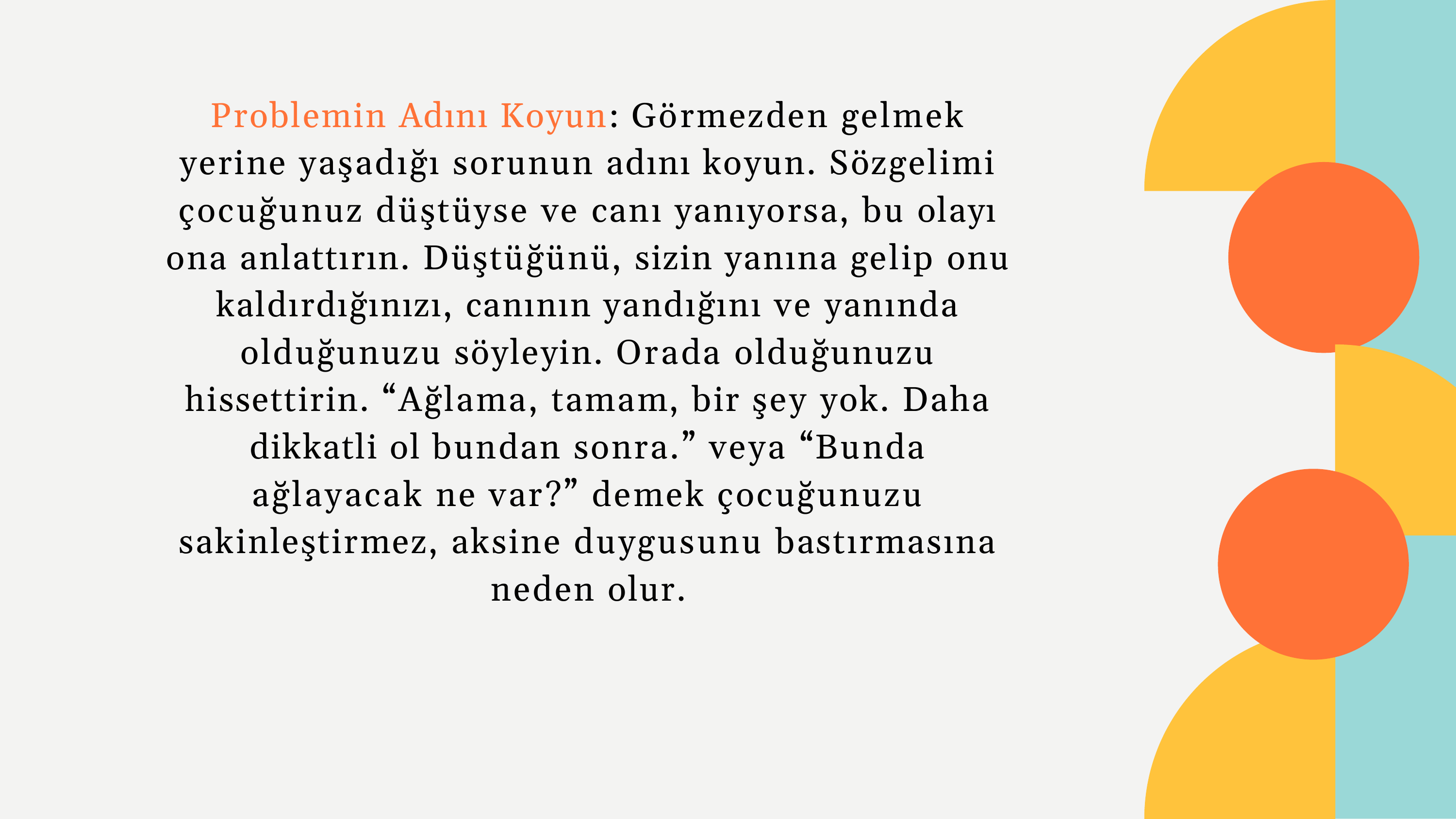

Problemin Adını Koyun: Görmezden gelmek yerine yaşadığı sorunun adını koyun. Sözgelimi çocuğunuz düştüyse ve canı yanıyorsa, bu olayı ona anlattırın. Düştüğünü, sizin yanına gelip onu kaldırdığınızı, canının yandığını ve yanında olduğunuzu söyleyin. Orada olduğunuzu hissettirin. “Ağlama, tamam, bir şey yok. Daha dikkatli ol bundan sonra.” veya “Bunda ağlayacak ne var?” demek çocuğunuzu sakinleştirmez, aksine duygusunu bastırmasına neden olur.